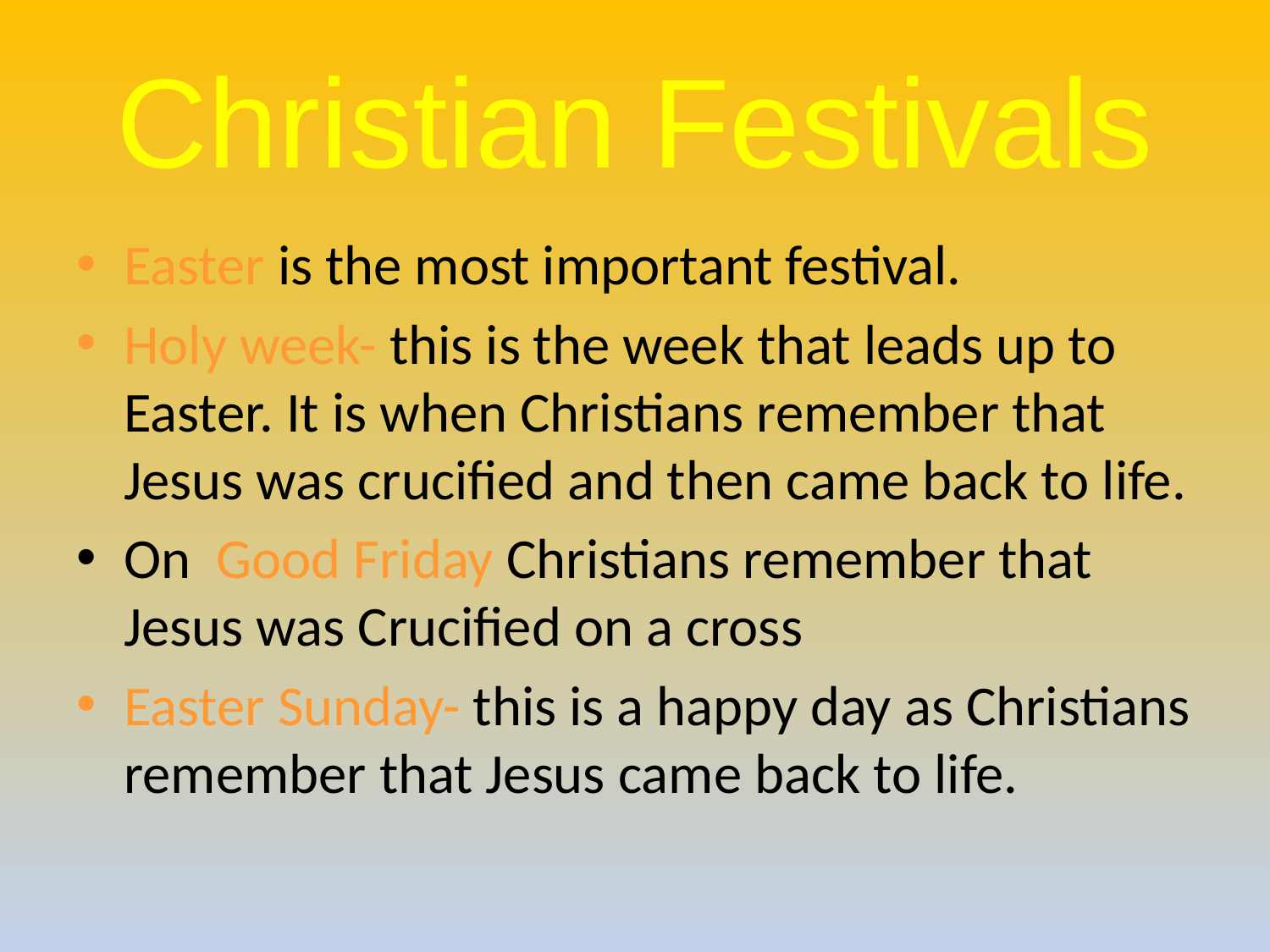

# Christian Festivals
Easter is the most important festival.
Holy week- this is the week that leads up to Easter. It is when Christians remember that Jesus was crucified and then came back to life.
On  Good Friday Christians remember that Jesus was Crucified on a cross
Easter Sunday- this is a happy day as Christians remember that Jesus came back to life.